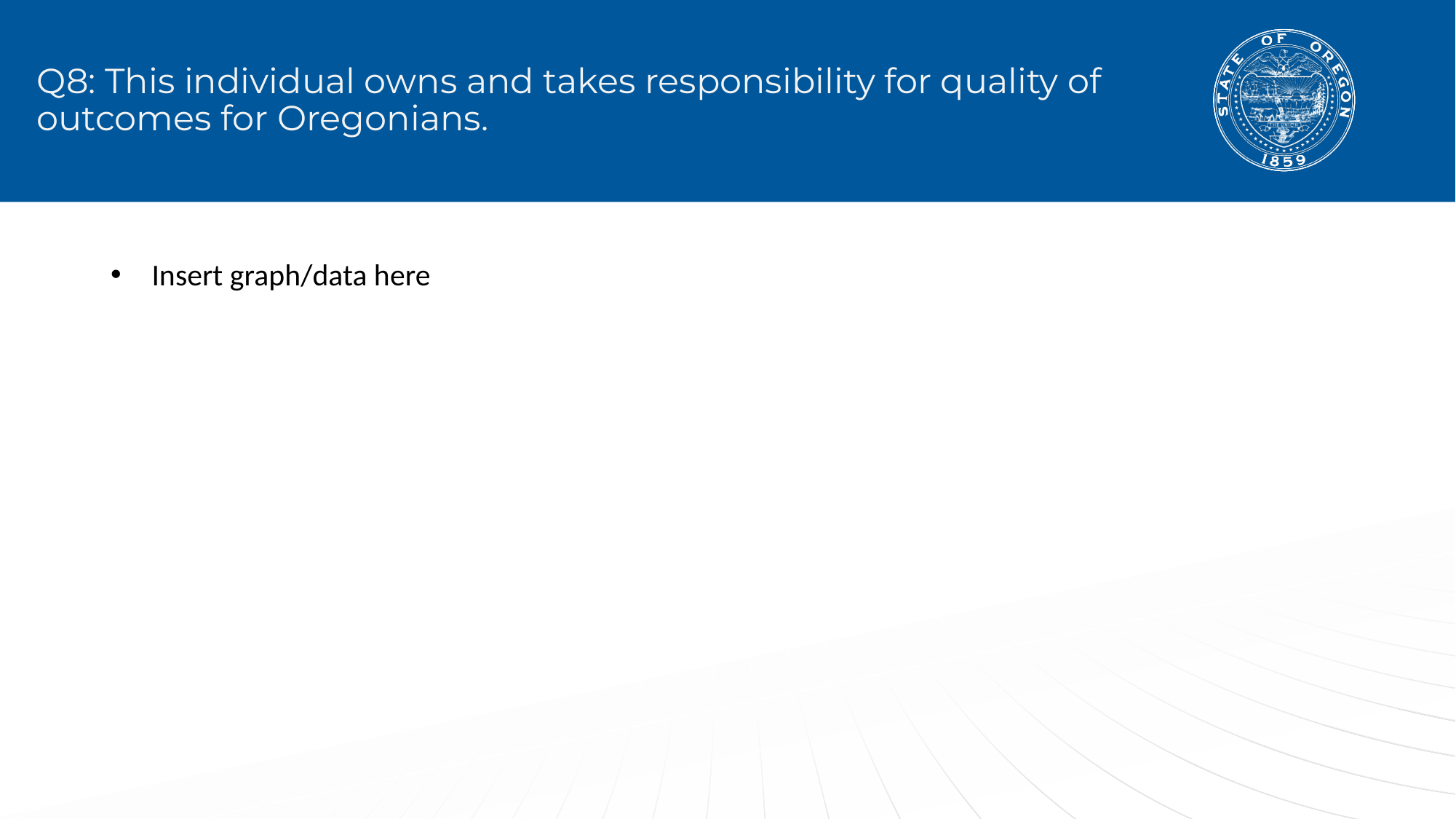

# Q8: This individual owns and takes responsibility for quality of outcomes for Oregonians.
Insert graph/data here